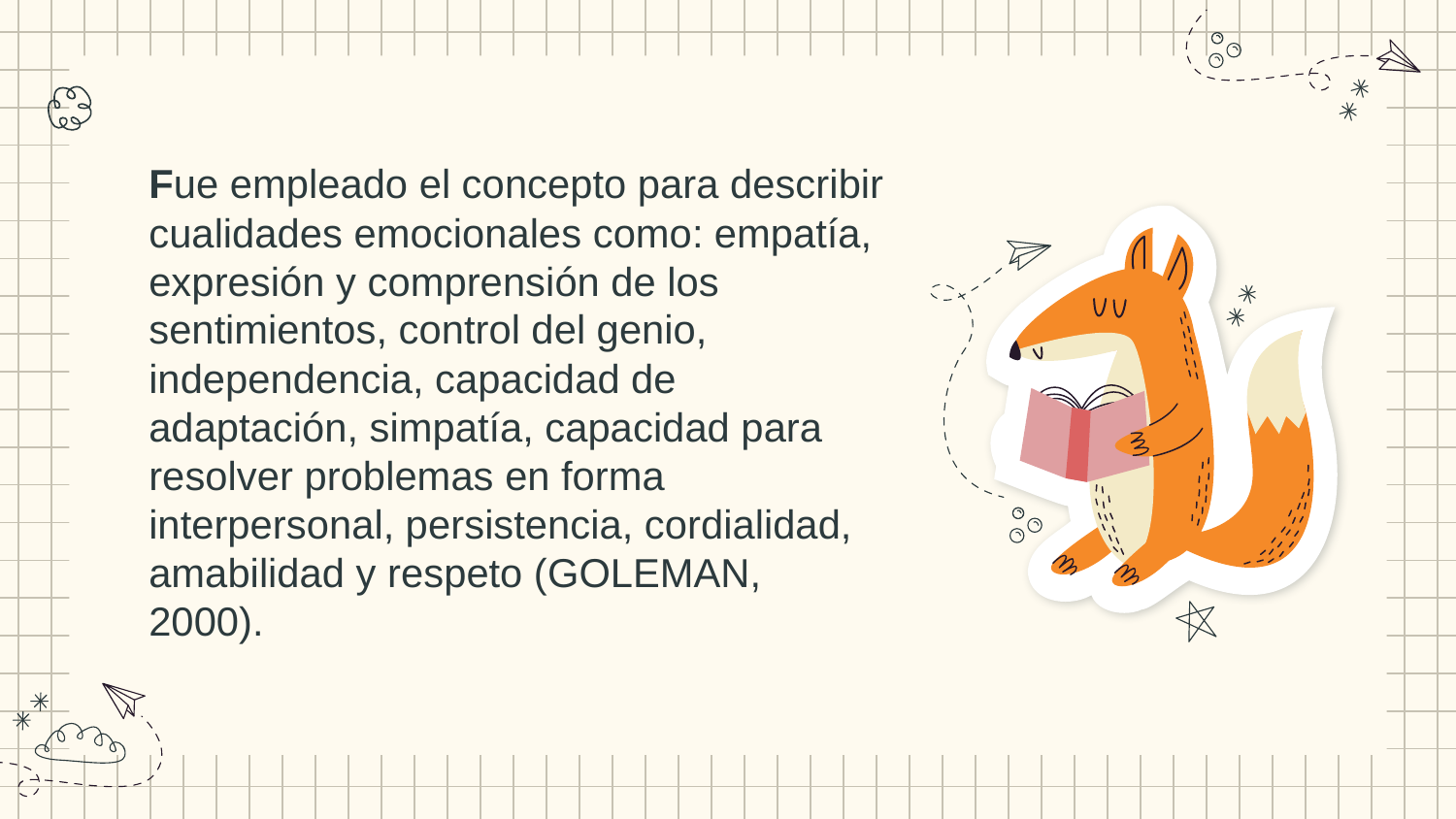

Fue empleado el concepto para describir cualidades emocionales como: empatía, expresión y comprensión de los sentimientos, control del genio, independencia, capacidad de adaptación, simpatía, capacidad para resolver problemas en forma interpersonal, persistencia, cordialidad, amabilidad y respeto (GOLEMAN, 2000).